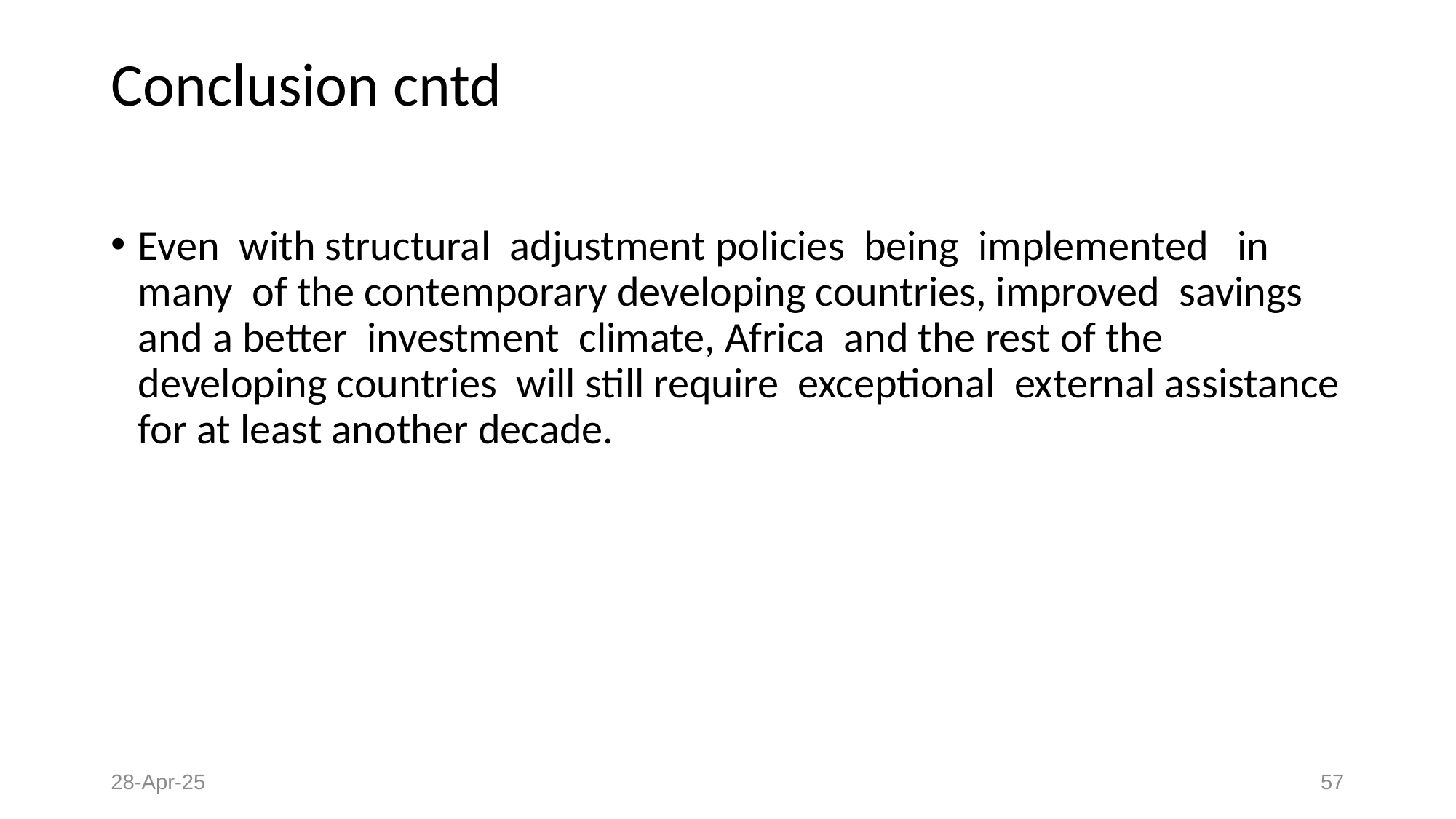

# Conclusion cntd
Even  with structural  adjustment policies  being  implemented   in many  of the contemporary developing countries, improved  savings and a better  investment  climate, Africa  and the rest of the  developing countries  will still require  exceptional  external assistance for at least another decade.
28-Apr-25
57